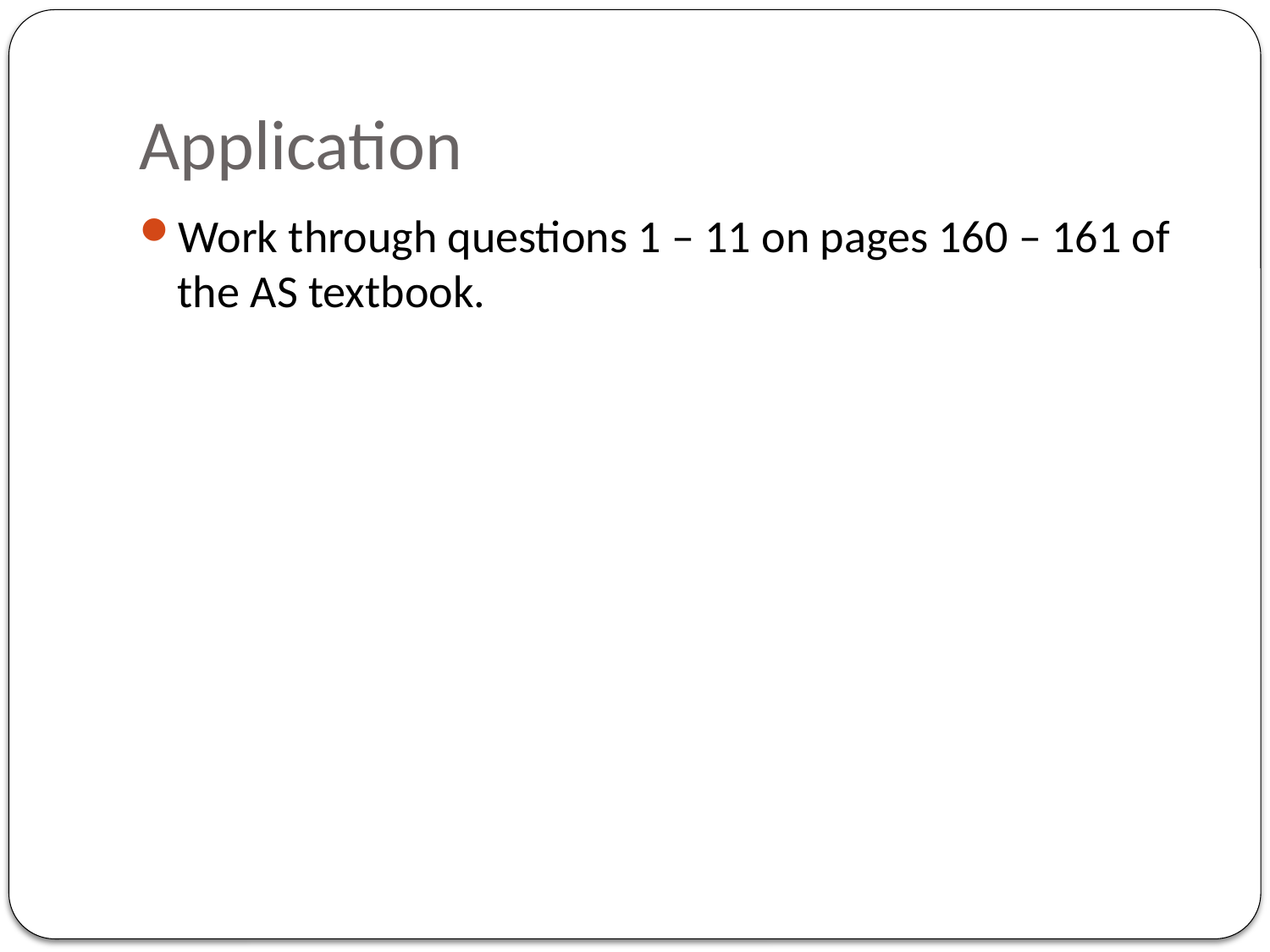

# Application
Work through questions 1 – 11 on pages 160 – 161 of the AS textbook.